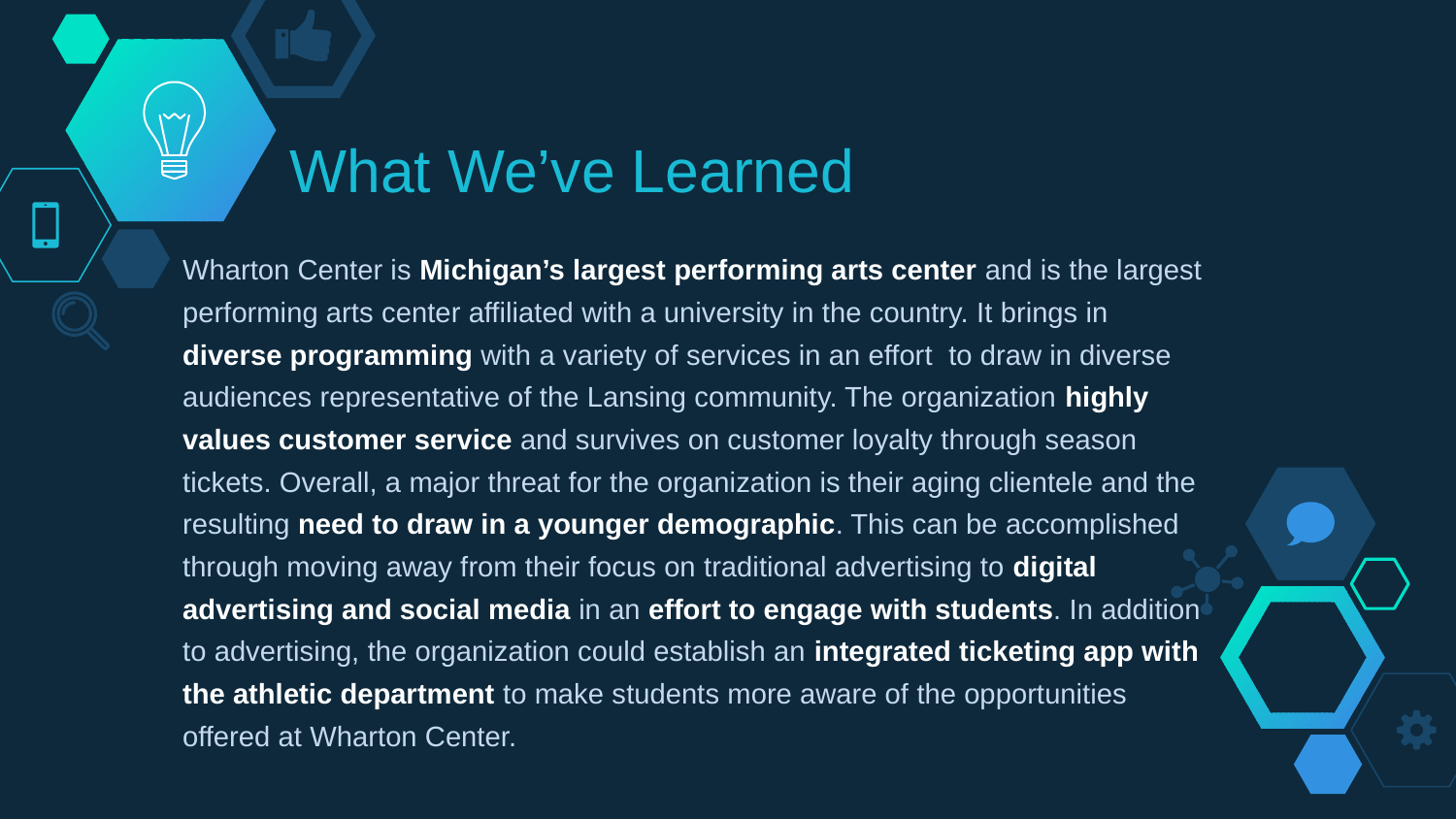

# What We’ve Learned
Wharton Center is Michigan’s largest performing arts center and is the largest performing arts center affiliated with a university in the country. It brings in diverse programming with a variety of services in an effort  to draw in diverse audiences representative of the Lansing community. The organization highly values customer service and survives on customer loyalty through season tickets. Overall, a major threat for the organization is their aging clientele and the resulting need to draw in a younger demographic. This can be accomplished through moving away from their focus on traditional advertising to digital advertising and social media in an effort to engage with students. In addition to advertising, the organization could establish an integrated ticketing app with the athletic department to make students more aware of the opportunities offered at Wharton Center.